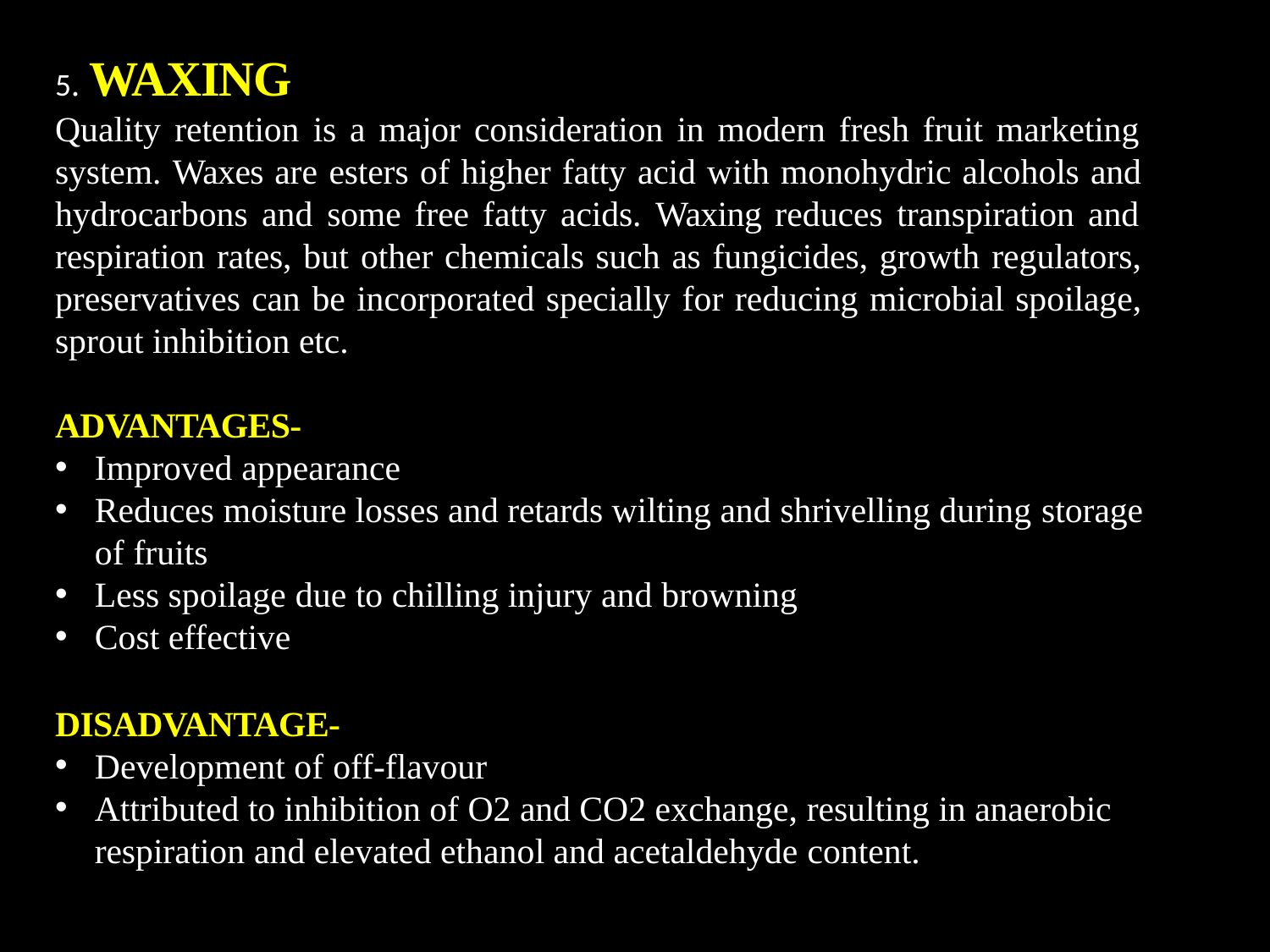

# 5. WAXING
Quality retention is a major consideration in modern fresh fruit marketing  system. Waxes are esters of higher fatty acid with monohydric alcohols and  hydrocarbons and some free fatty acids. Waxing reduces transpiration and  respiration rates, but other chemicals such as fungicides, growth regulators,  preservatives can be incorporated specially for reducing microbial spoilage,  sprout inhibition etc.
ADVANTAGES-
Improved appearance
Reduces moisture losses and retards wilting and shrivelling during storage
of fruits
Less spoilage due to chilling injury and browning
Cost effective

DISADVANTAGE-
Development of off-flavour
Attributed to inhibition of O2 and CO2 exchange, resulting in anaerobic  respiration and elevated ethanol and acetaldehyde content.